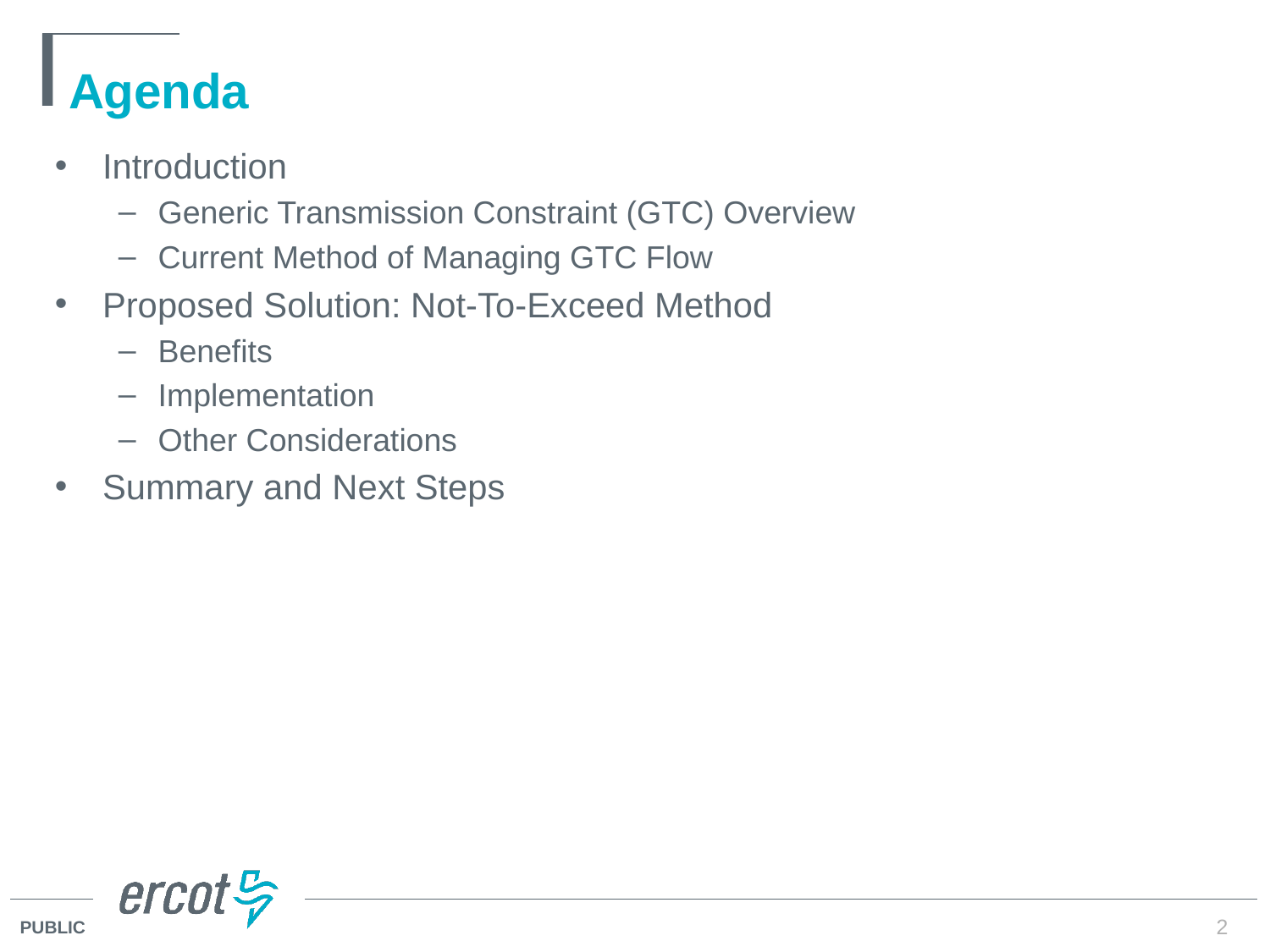

# Agenda
Introduction
Generic Transmission Constraint (GTC) Overview
Current Method of Managing GTC Flow
Proposed Solution: Not-To-Exceed Method
Benefits
Implementation
Other Considerations
Summary and Next Steps

2